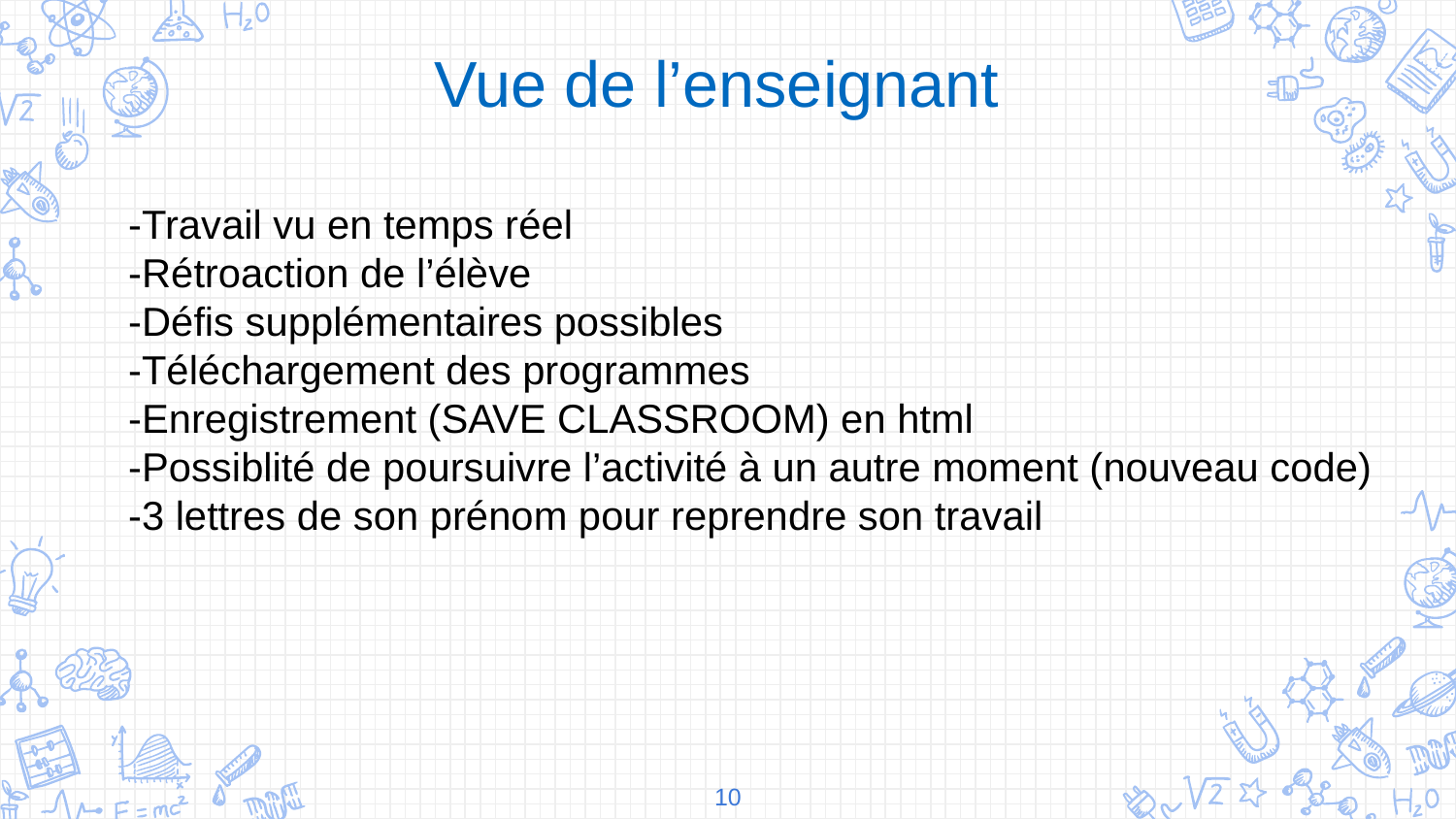

Vue de l’enseignant
-Travail vu en temps réel
-Rétroaction de l’élève
-Défis supplémentaires possibles
-Téléchargement des programmes
-Enregistrement (SAVE CLASSROOM) en html
-Possiblité de poursuivre l’activité à un autre moment (nouveau code)
-3 lettres de son prénom pour reprendre son travail

10